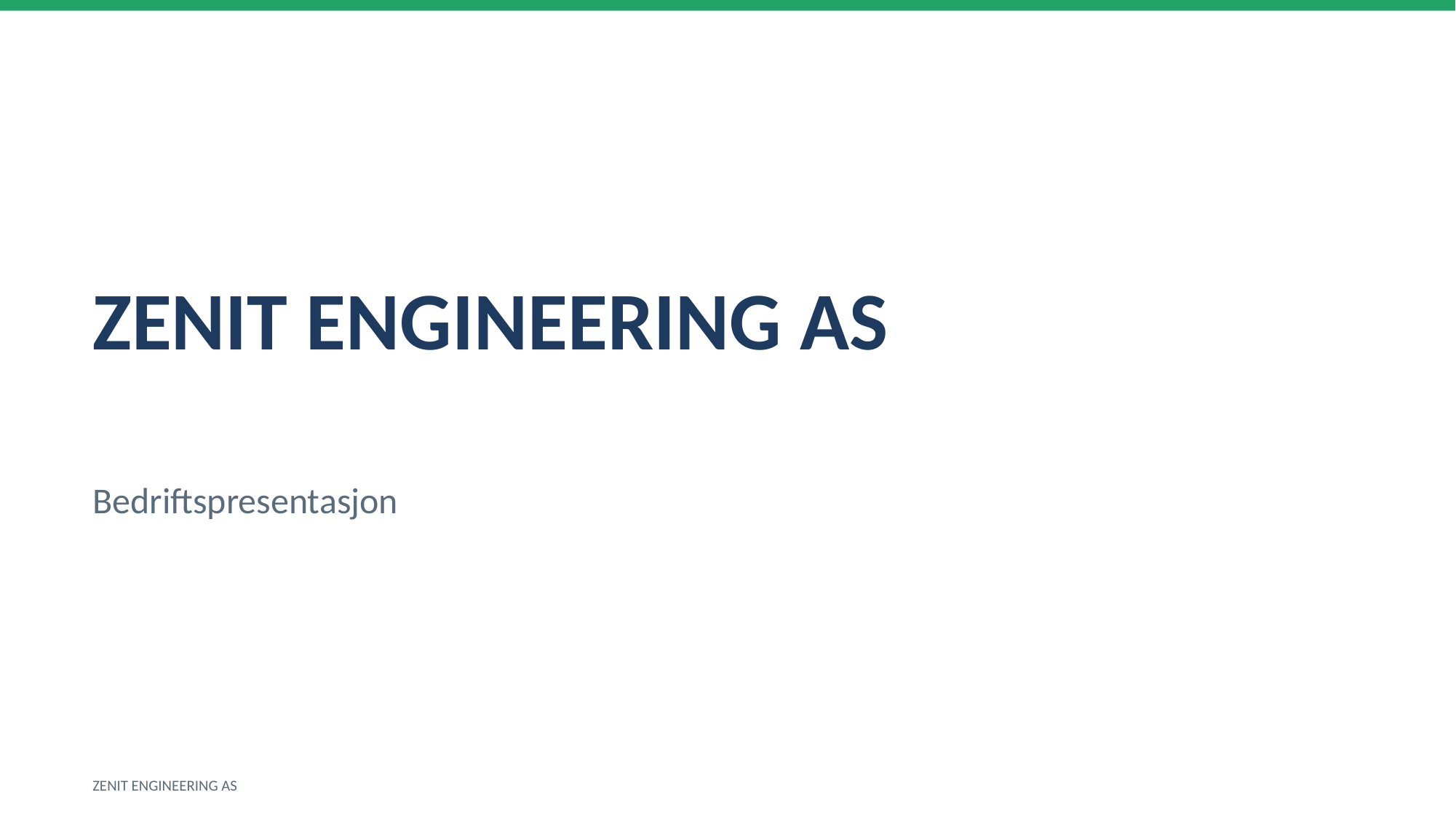

ZENIT ENGINEERING AS
Bedriftspresentasjon
ZENIT ENGINEERING AS